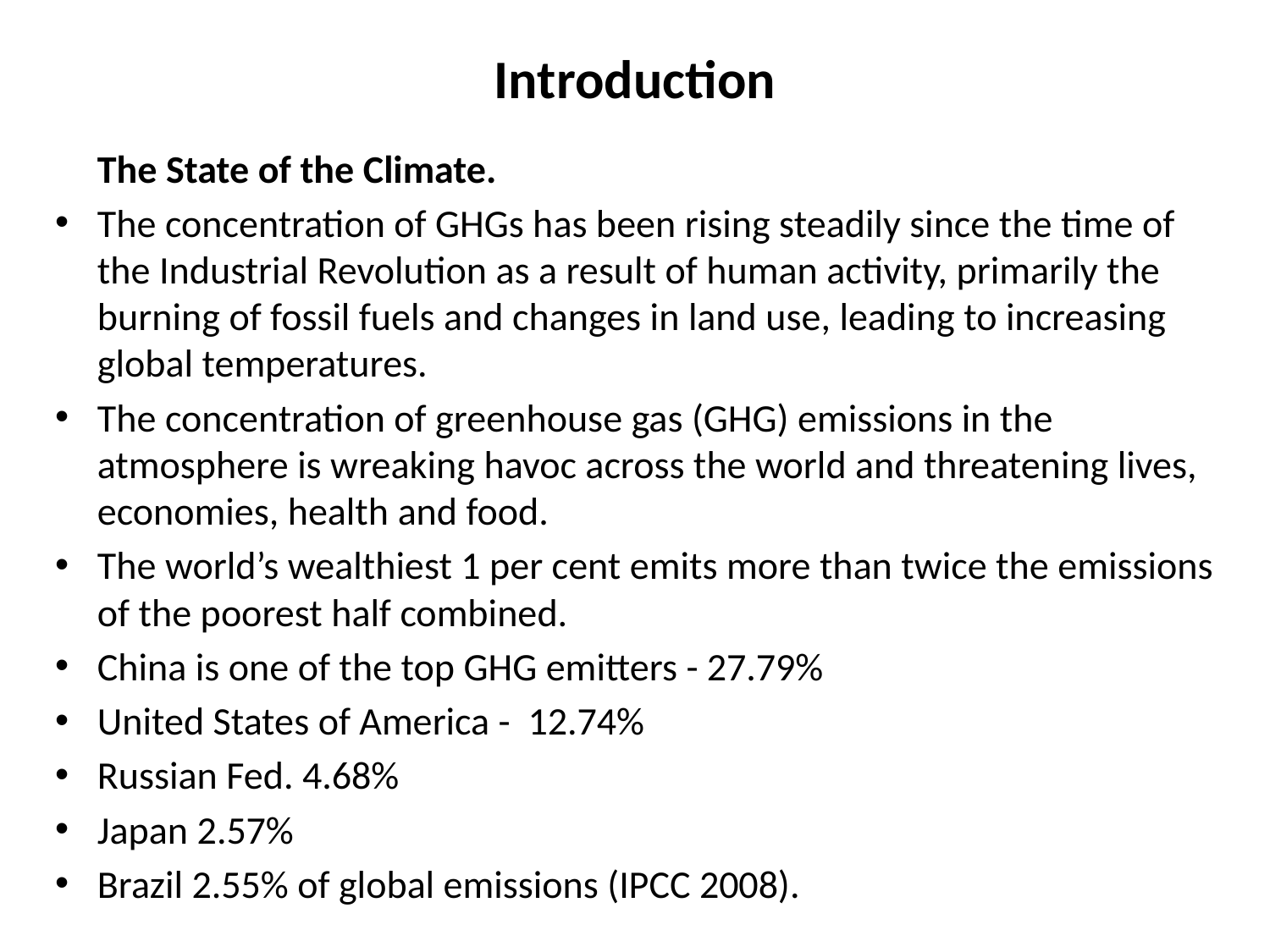

# Introduction
	The State of the Climate.
The concentration of GHGs has been rising steadily since the time of the Industrial Revolution as a result of human activity, primarily the burning of fossil fuels and changes in land use, leading to increasing global temperatures.
The concentration of greenhouse gas (GHG) emissions in the atmosphere is wreaking havoc across the world and threatening lives, economies, health and food.
The world’s wealthiest 1 per cent emits more than twice the emissions of the poorest half combined.
China is one of the top GHG emitters - 27.79%
United States of America -  12.74%
Russian Fed. 4.68%
Japan 2.57%
Brazil 2.55% of global emissions (IPCC 2008).